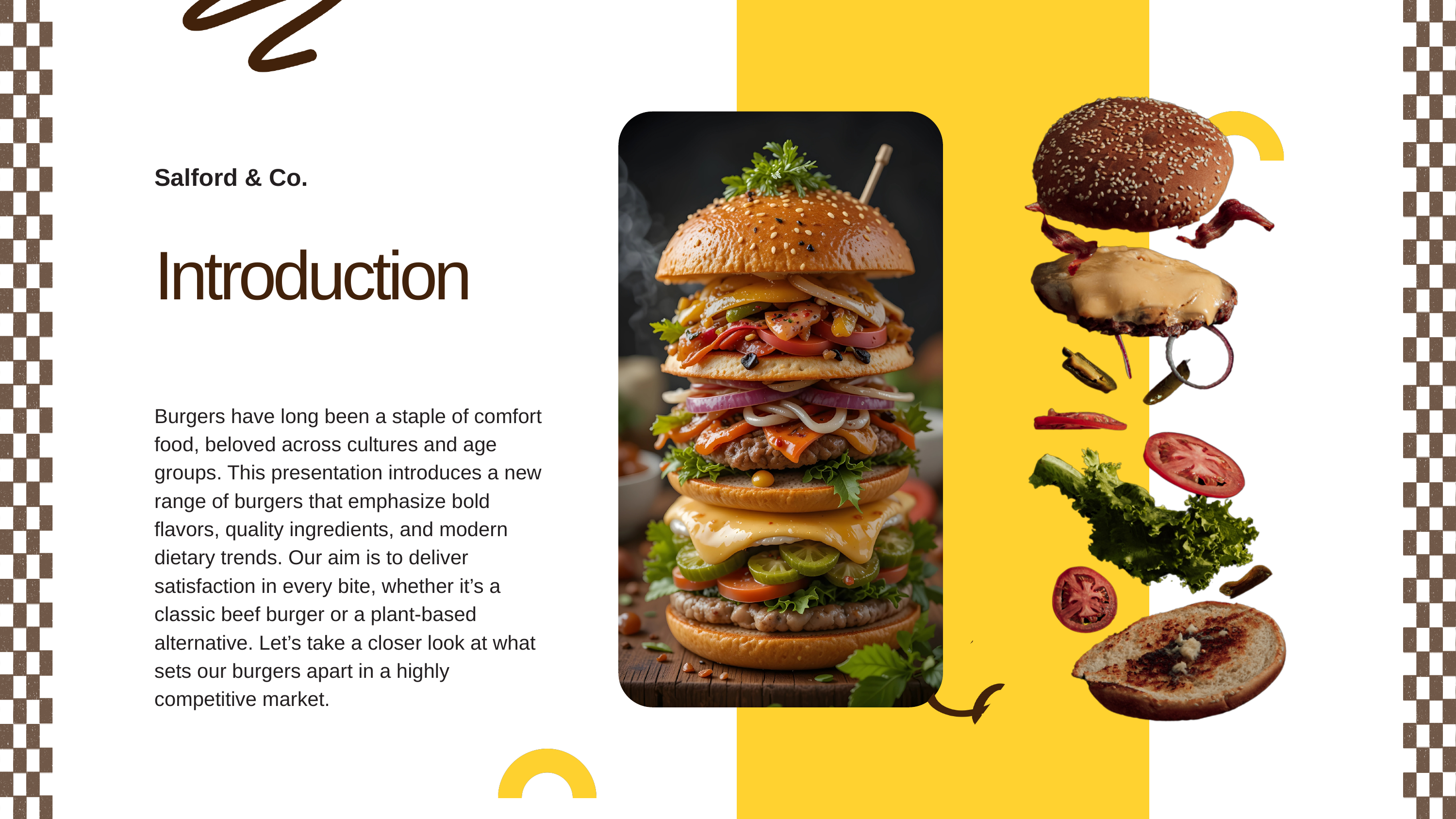

Salford & Co.

Introduction

Burgers have long been a staple of comfort food, beloved across cultures and age groups. This presentation introduces a new range of burgers that emphasize bold flavors, quality ingredients, and modern dietary trends. Our aim is to deliver satisfaction in every bite, whether it’s a classic beef burger or a plant-based alternative. Let’s take a closer look at what sets our burgers apart in a highly competitive market.